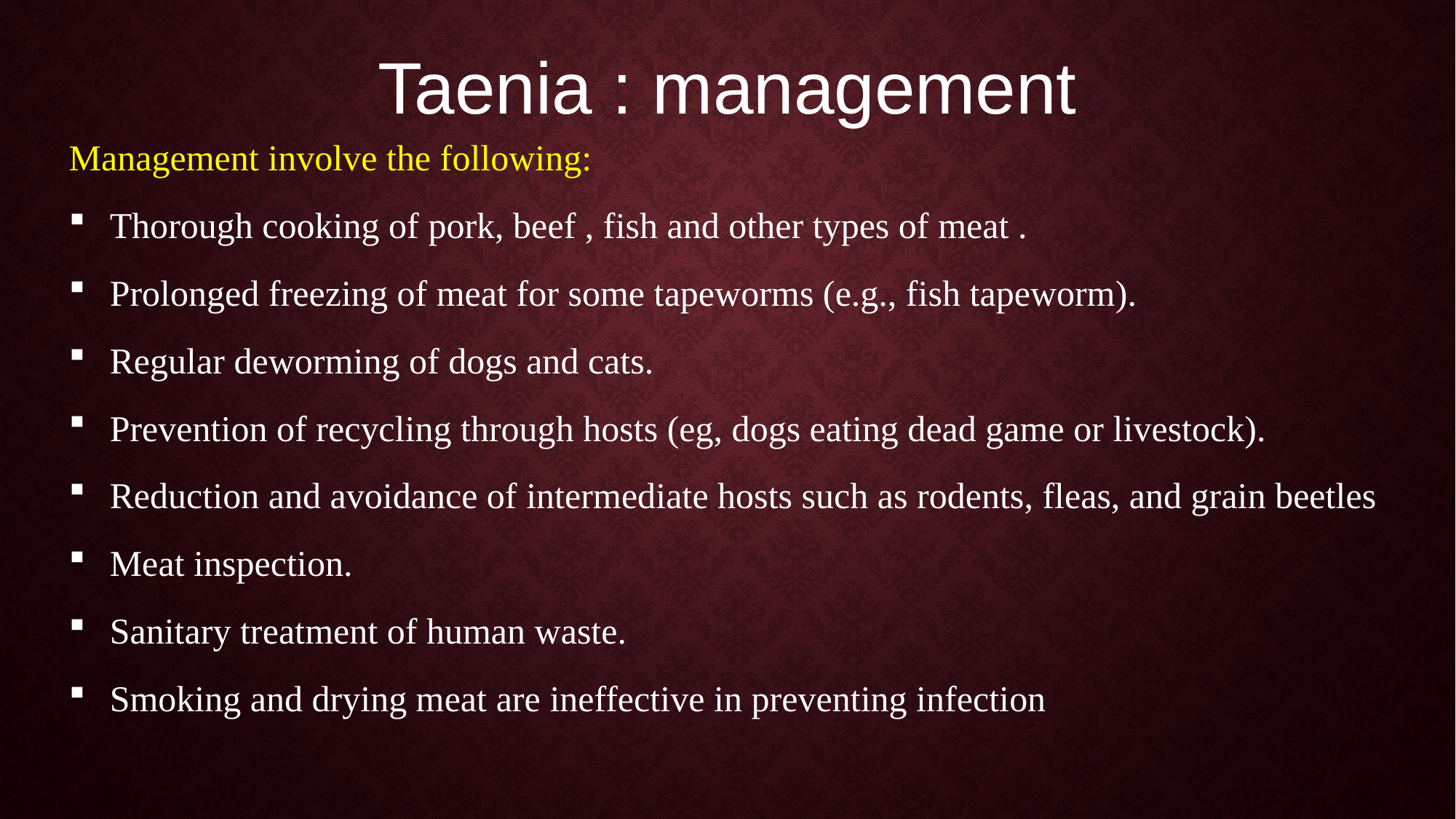

# Taenia : management
Management involve the following:
Thorough cooking of pork, beef , fish and other types of meat .
Prolonged freezing of meat for some tapeworms (e.g., fish tapeworm).
Regular deworming of dogs and cats.
Prevention of recycling through hosts (eg, dogs eating dead game or livestock).
Reduction and avoidance of intermediate hosts such as rodents, fleas, and grain beetles
Meat inspection.
Sanitary treatment of human waste.
Smoking and drying meat are ineffective in preventing infection